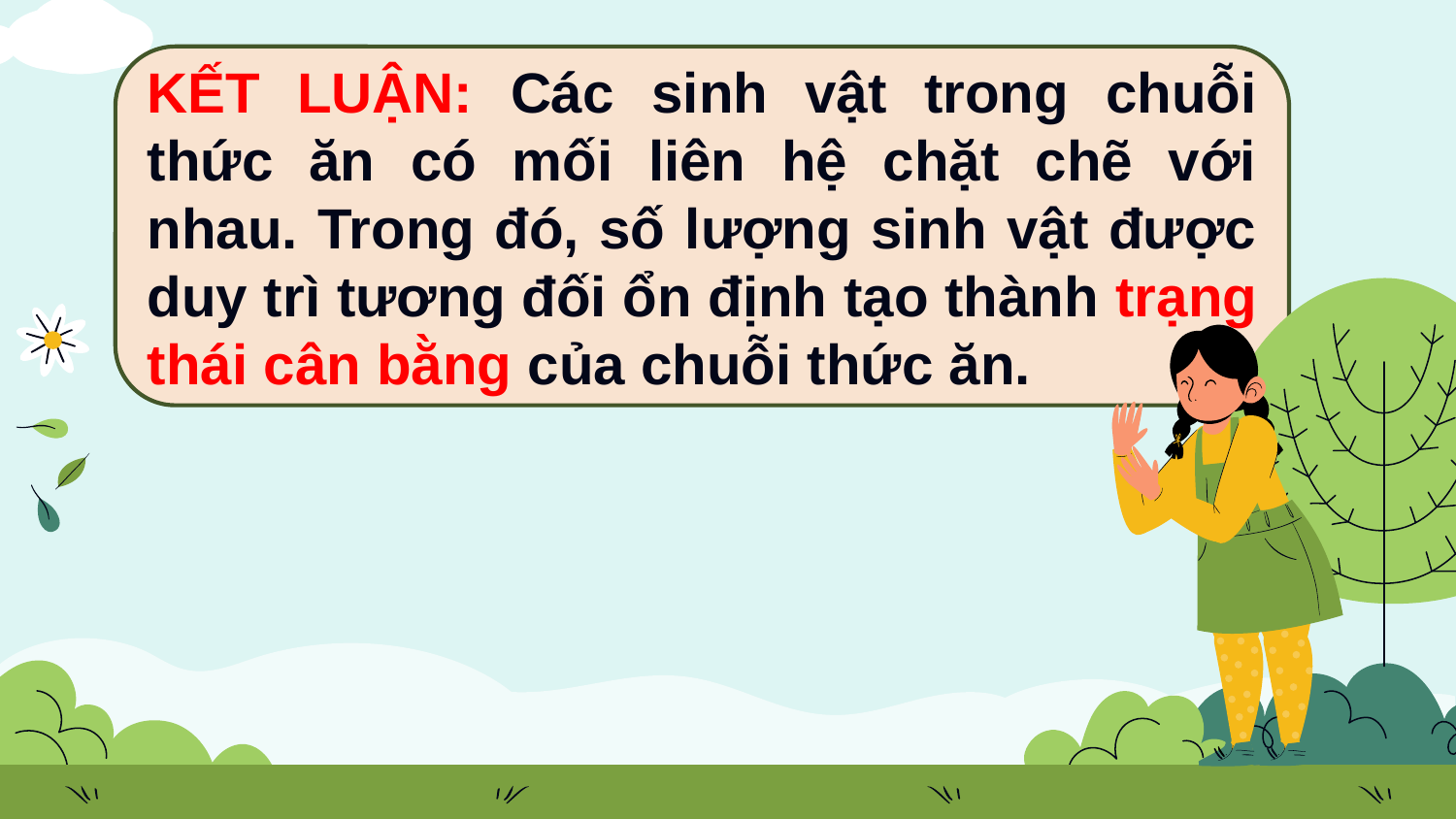

KẾT LUẬN: Các sinh vật trong chuỗi thức ăn có mối liên hệ chặt chẽ với nhau. Trong đó, số lượng sinh vật được duy trì tương đối ổn định tạo thành trạng thái cân bằng của chuỗi thức ăn.